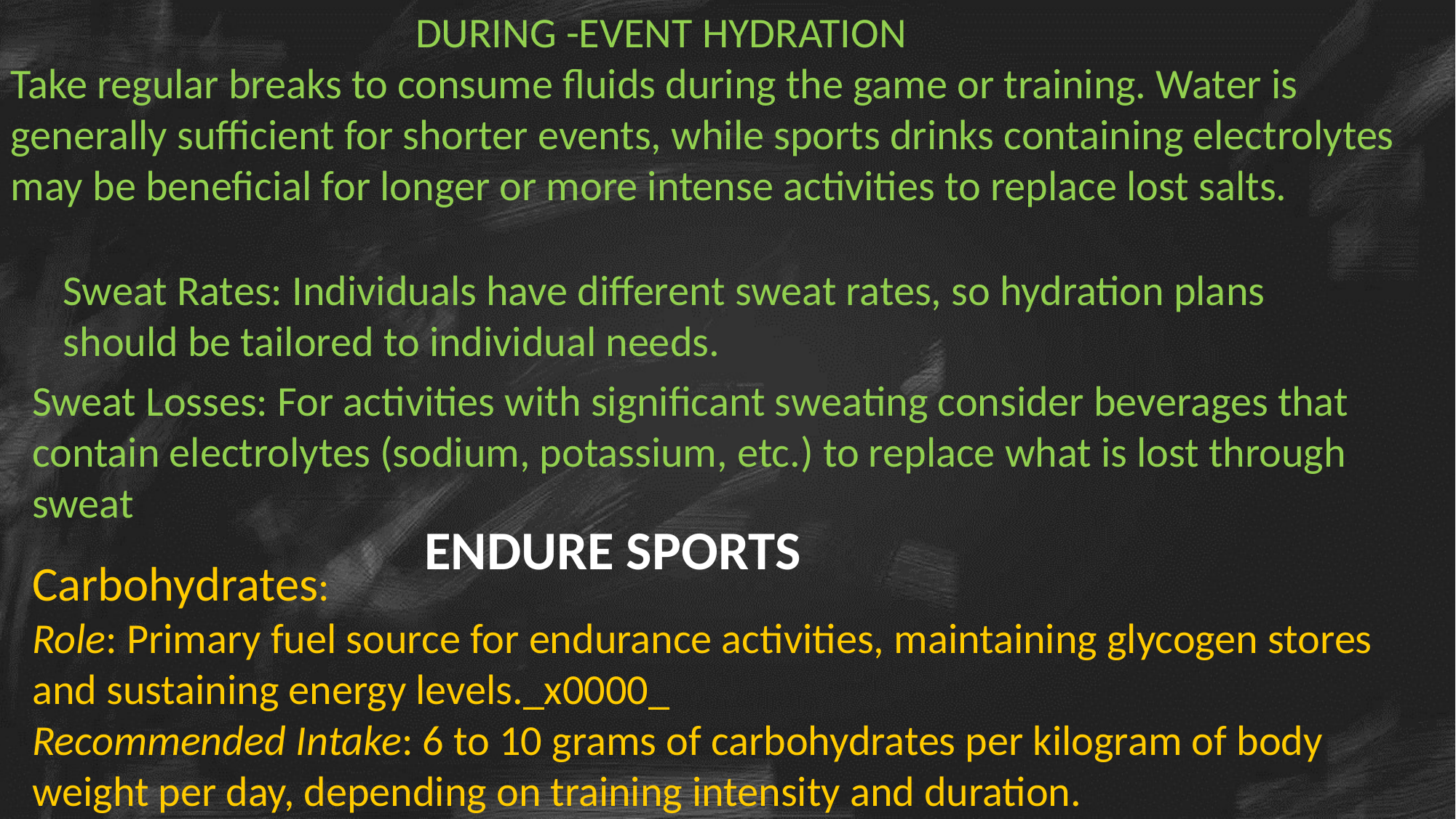

DURING -EVENT HYDRATION
Take regular breaks to consume fluids during the game or training. Water is generally sufficient for shorter events, while sports drinks containing electrolytes may be beneficial for longer or more intense activities to replace lost salts.
Sweat Rates: Individuals have different sweat rates, so hydration plans should be tailored to individual needs.
Sweat Losses: For activities with significant sweating consider beverages that contain electrolytes (sodium, potassium, etc.) to replace what is lost through sweat
ENDURE SPORTS
Carbohydrates:
Role: Primary fuel source for endurance activities, maintaining glycogen stores and sustaining energy levels._x0000_
Recommended Intake: 6 to 10 grams of carbohydrates per kilogram of body weight per day, depending on training intensity and duration.